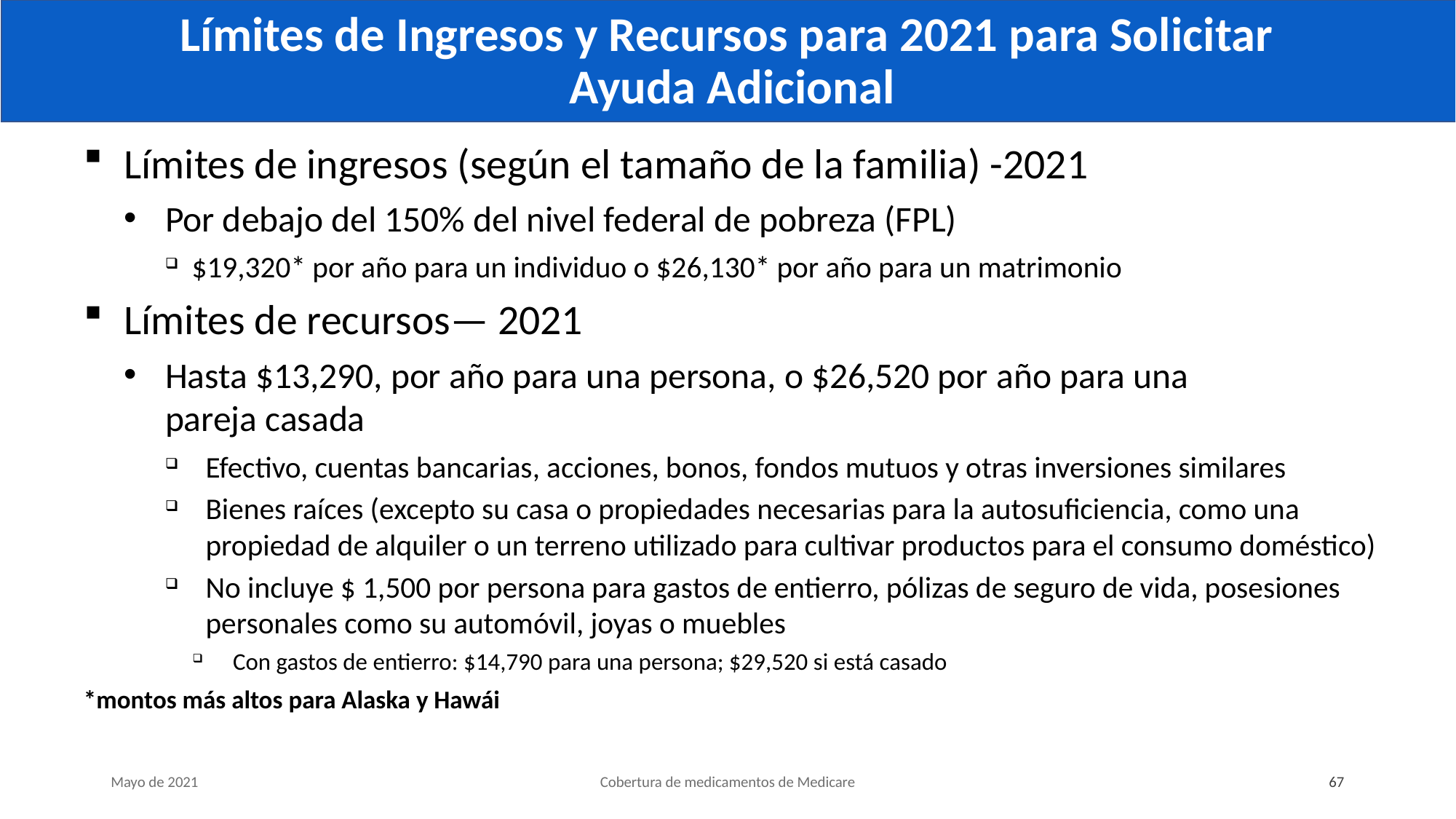

# Límites de Ingresos y Recursos para 2021 para Solicitar Ayuda Adicional
Límites de ingresos (según el tamaño de la familia) -2021
Por debajo del 150% del nivel federal de pobreza (FPL)
$19,320* por año para un individuo o $26,130* por año para un matrimonio
Límites de recursos— 2021
Hasta $13,290, por año para una persona, o $26,520 por año para una
pareja casada
Efectivo, cuentas bancarias, acciones, bonos, fondos mutuos y otras inversiones similares
Bienes raíces (excepto su casa o propiedades necesarias para la autosuficiencia, como una propiedad de alquiler o un terreno utilizado para cultivar productos para el consumo doméstico)
No incluye $ 1,500 por persona para gastos de entierro, pólizas de seguro de vida, posesiones personales como su automóvil, joyas o muebles
Con gastos de entierro: $14,790 para una persona; $29,520 si está casado
*montos más altos para Alaska y Hawái

Mayo de 2021
Cobertura de medicamentos de Medicare